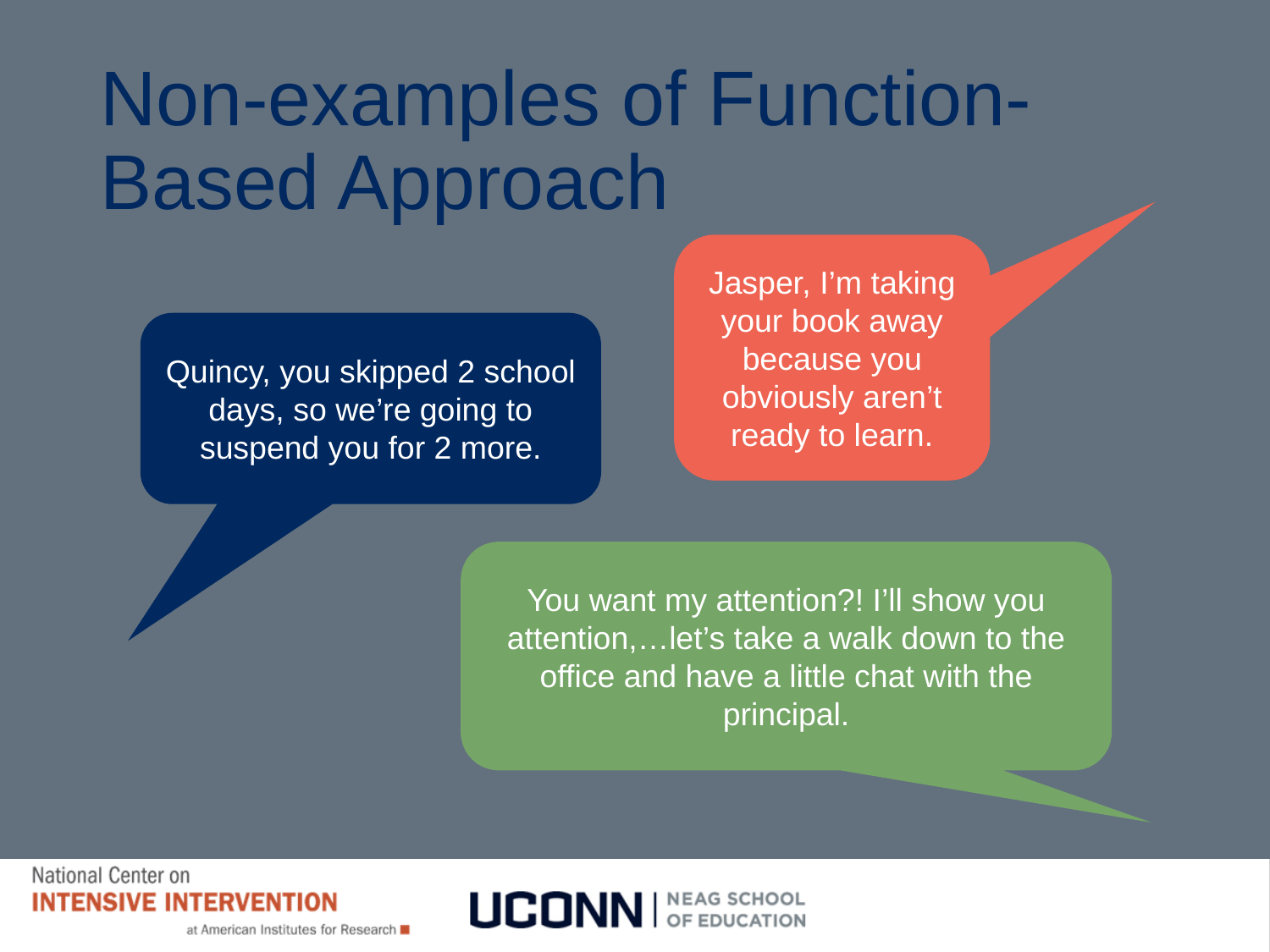

# Non-examples of Function-Based Approach
Jasper, I’m taking your book away because you obviously aren’t ready to learn.
Quincy, you skipped 2 school days, so we’re going to suspend you for 2 more.
You want my attention?! I’ll show you attention,…let’s take a walk down to the office and have a little chat with the principal.